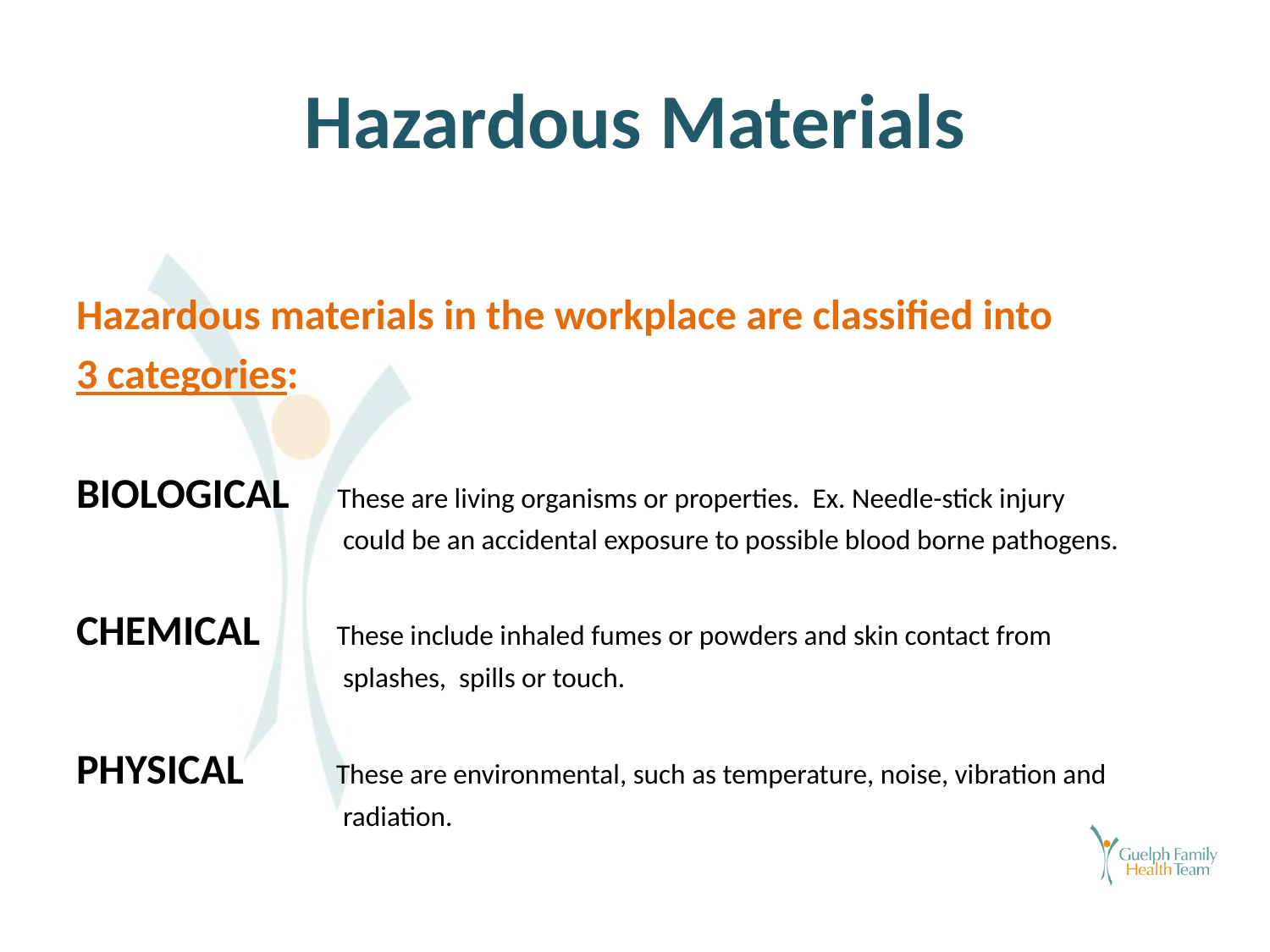

# Hazardous Materials

Hazardous materials in the workplace are classified into
3 categories:

BIOLOGICAL     These are living organisms or properties.  Ex. Needle-stick injury
                                          could be an accidental exposure to possible blood borne pathogens.

CHEMICAL        These include inhaled fumes or powders and skin contact from
                                          splashes,  spills or touch.

PHYSICAL             These are environmental, such as temperature, noise, vibration and
                                          radiation.